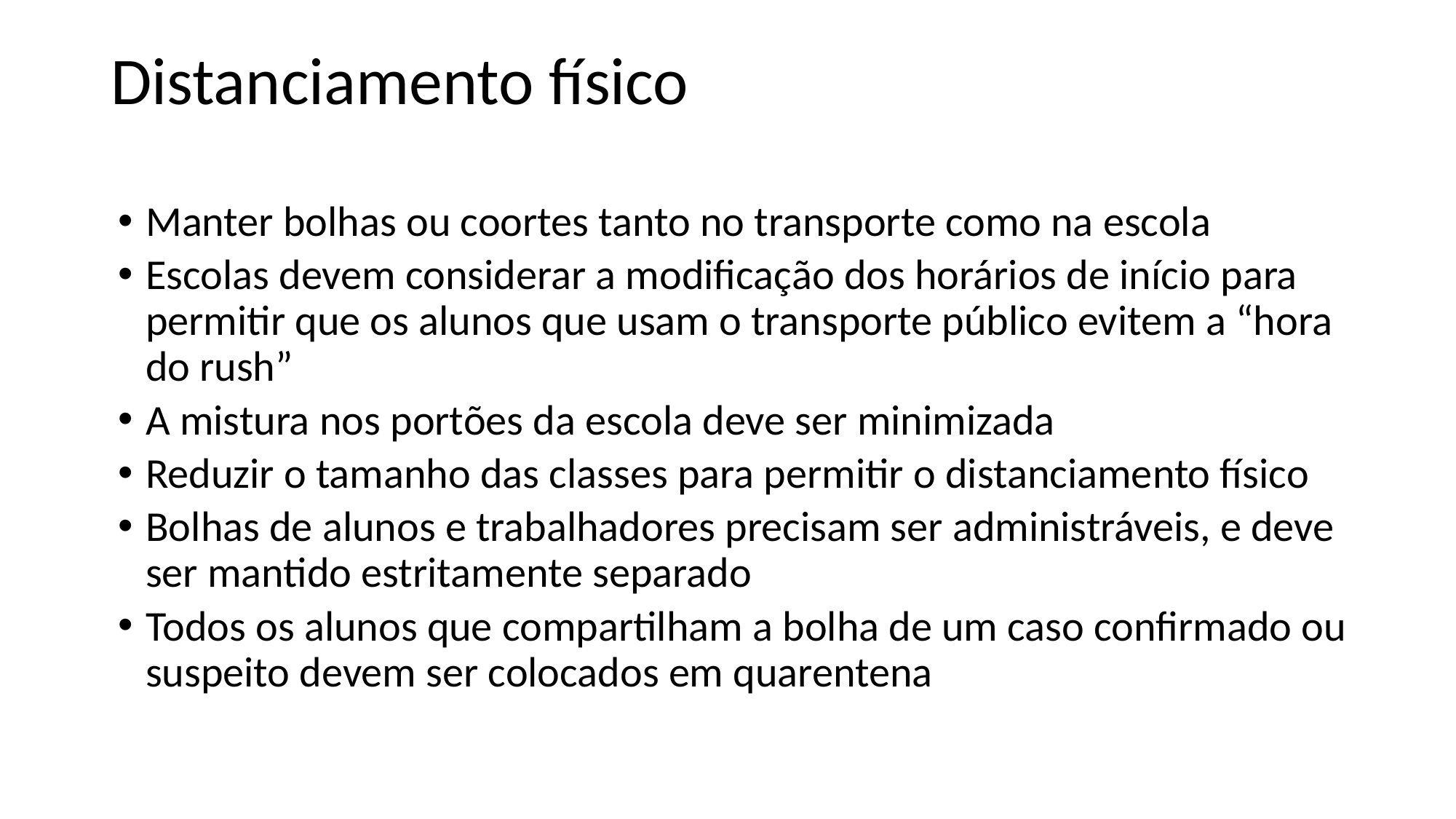

# Distanciamento físico
Manter bolhas ou coortes tanto no transporte como na escola
Escolas devem considerar a modificação dos horários de início para permitir que os alunos que usam o transporte público evitem a “hora do rush”
A mistura nos portões da escola deve ser minimizada
Reduzir o tamanho das classes para permitir o distanciamento físico
Bolhas de alunos e trabalhadores precisam ser administráveis, e deve ser mantido estritamente separado
Todos os alunos que compartilham a bolha de um caso confirmado ou suspeito devem ser colocados em quarentena